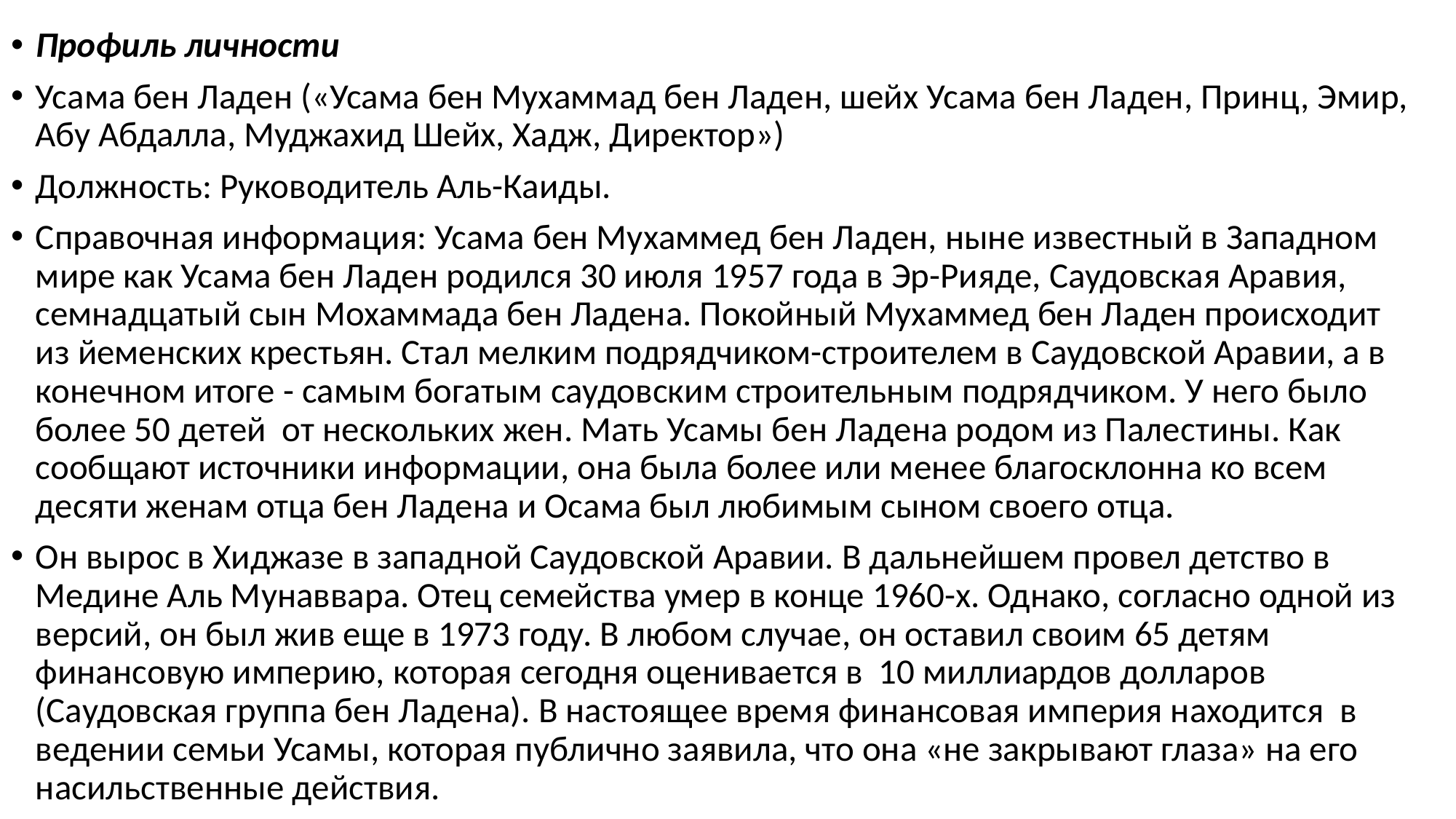

Профиль личности
Усама бен Ладен («Усама бен Мухаммад бен Ладен, шейх Усама бен Ладен, Принц, Эмир, Абу Абдалла, Муджахид Шейх, Хадж, Директор»)
Должность: Руководитель Аль-Каиды.
Справочная информация: Усама бен Мухаммед бен Ладен, ныне известный в Западном мире как Усама бен Ладен родился 30 июля 1957 года в Эр-Рияде, Саудовская Аравия, семнадцатый сын Мохаммада бен Ладена. Покойный Мухаммед бен Ладен происходит из йеменских крестьян. Стал мелким подрядчиком-строителем в Саудовской Аравии, а в конечном итоге - самым богатым саудовским строительным подрядчиком. У него было более 50 детей  от нескольких жен. Мать Усамы бен Ладена родом из Палестины. Как сообщают источники информации, она была более или менее благосклонна ко всем десяти женам отца бен Ладена и Осама был любимым сыном своего отца.
Он вырос в Хиджазе в западной Саудовской Аравии. В дальнейшем провел детство в  Медине Аль Мунаввара. Отец семейства умер в конце 1960-х. Однако, согласно одной из версий, он был жив еще в 1973 году. В любом случае, он оставил своим 65 детям финансовую империю, которая сегодня оценивается в  10 миллиардов долларов (Саудовская группа бен Ладена). В настоящее время финансовая империя находится  в ведении семьи Усамы, которая публично заявила, что она «не закрывают глаза» на его насильственные действия.